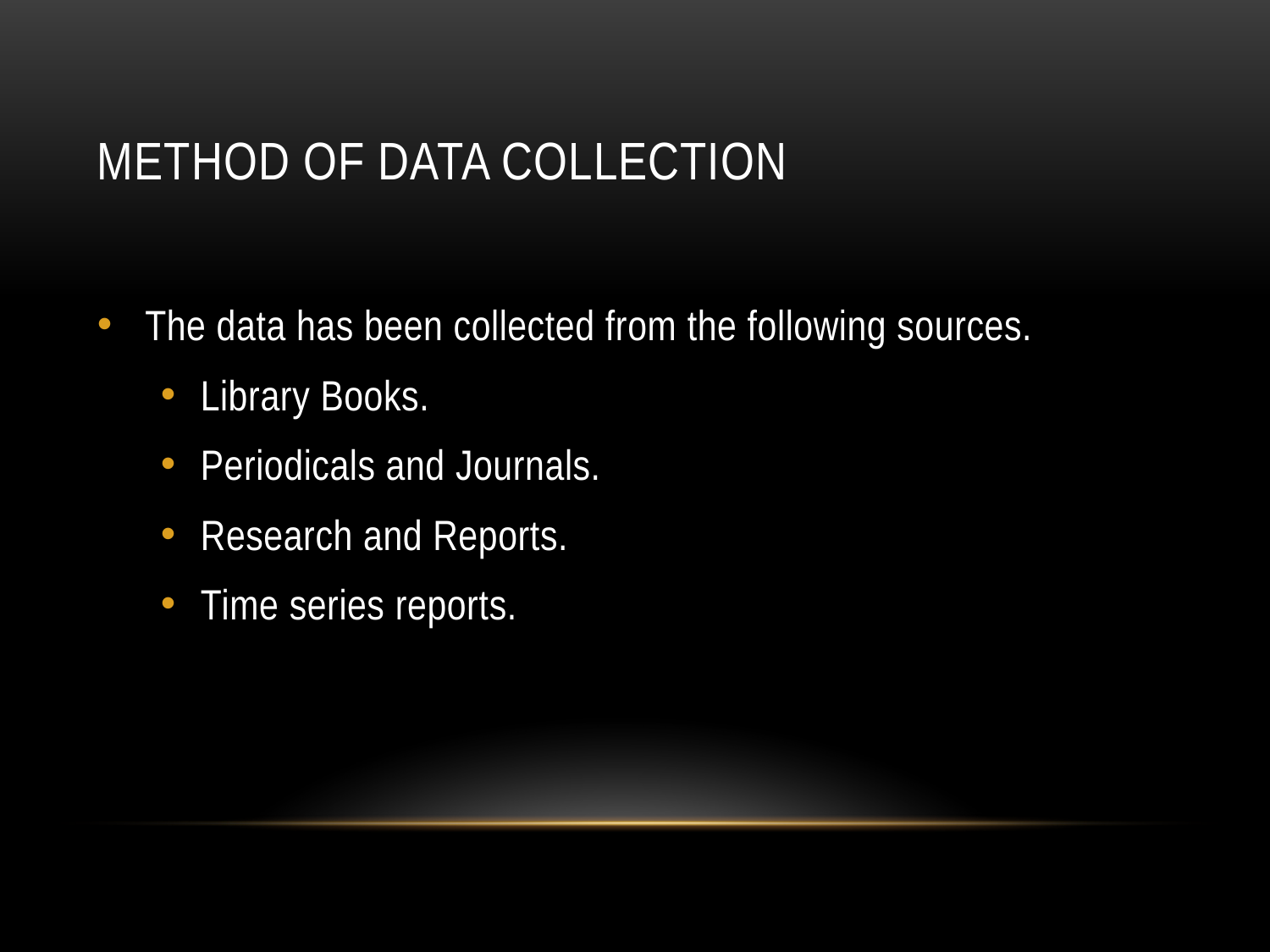

# Method of data collection

The data has been collected from the following sources.
Library Books.
Periodicals and Journals.
Research and Reports.
Time series reports.